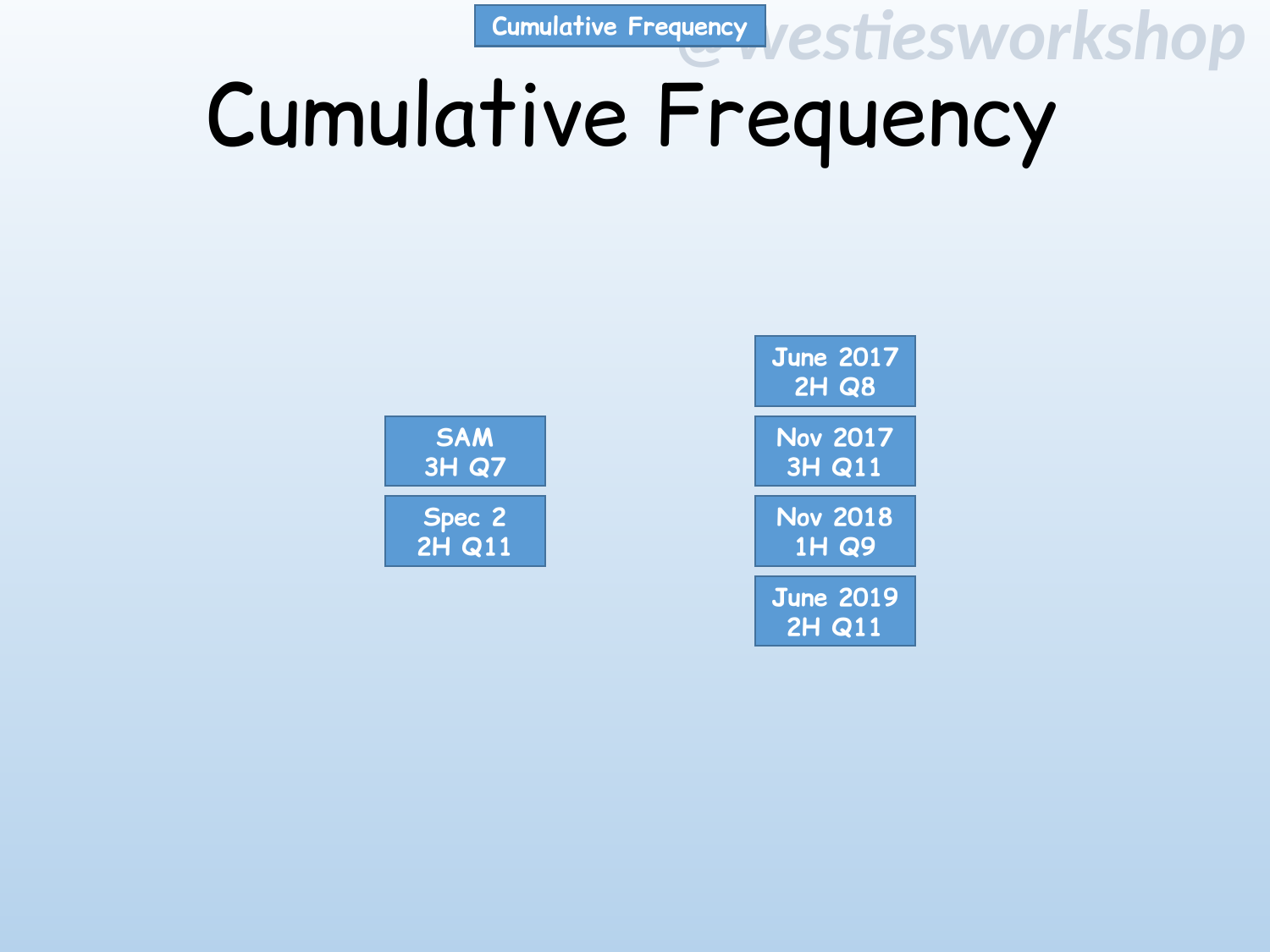

Cumulative Frequency
# Cumulative Frequency
June 2017
2H Q8
Nov 2017
3H Q11
SAM
3H Q7
Nov 2018
1H Q9
Spec 2
2H Q11
June 2019
2H Q11